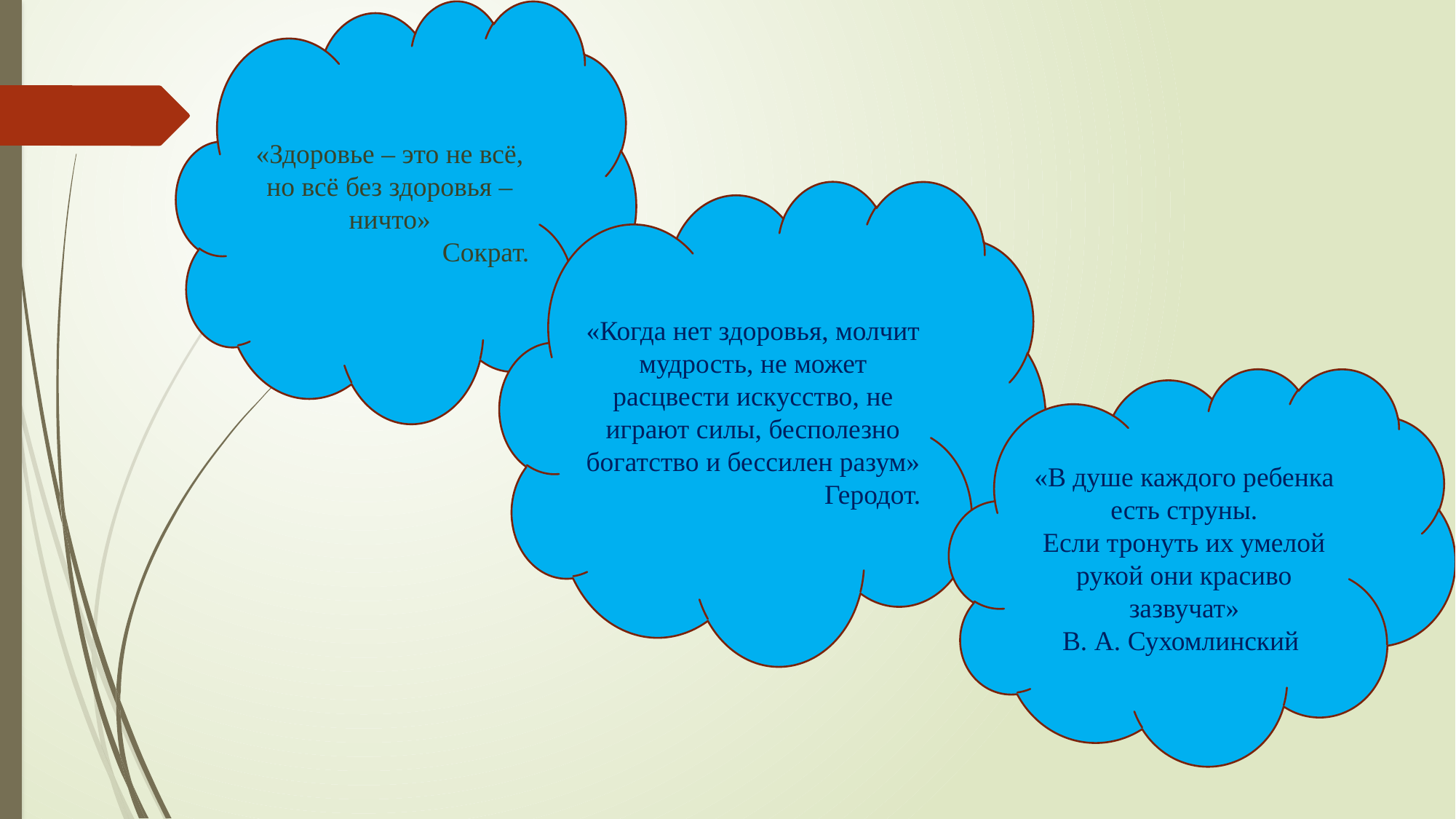

«Здоровье – это не всё, но всё без здоровья –ничто»
Сократ.
«Когда нет здоровья, молчит мудрость, не может расцвести искусство, не играют силы, бесполезно богатство и бессилен разум»
Геродот.
«В душе каждого ребенка
есть струны.
Если тронуть их умелой рукой они красиво зазвучат»
В. А. Сухомлинский